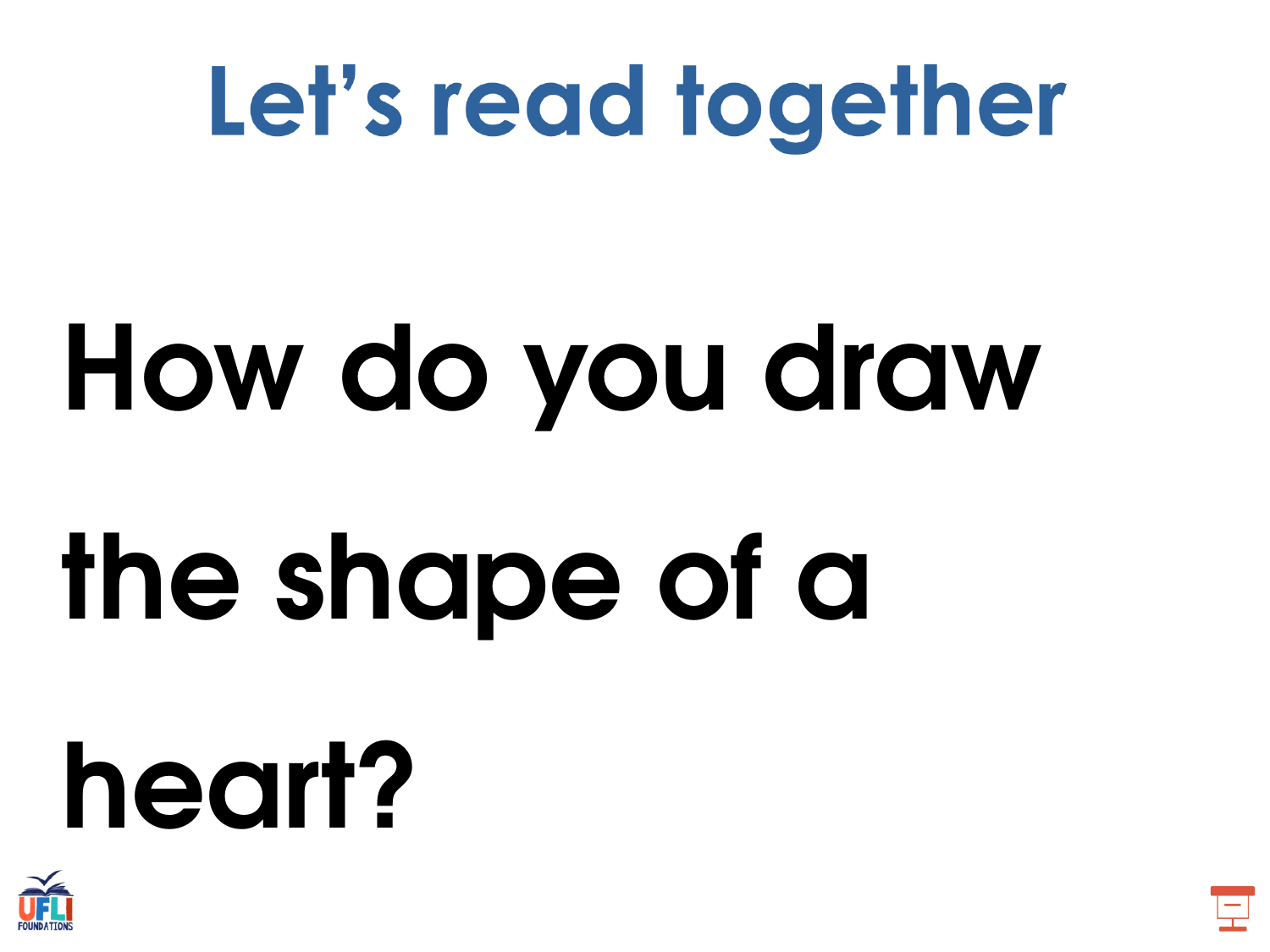

How do you draw the shape of a heart?